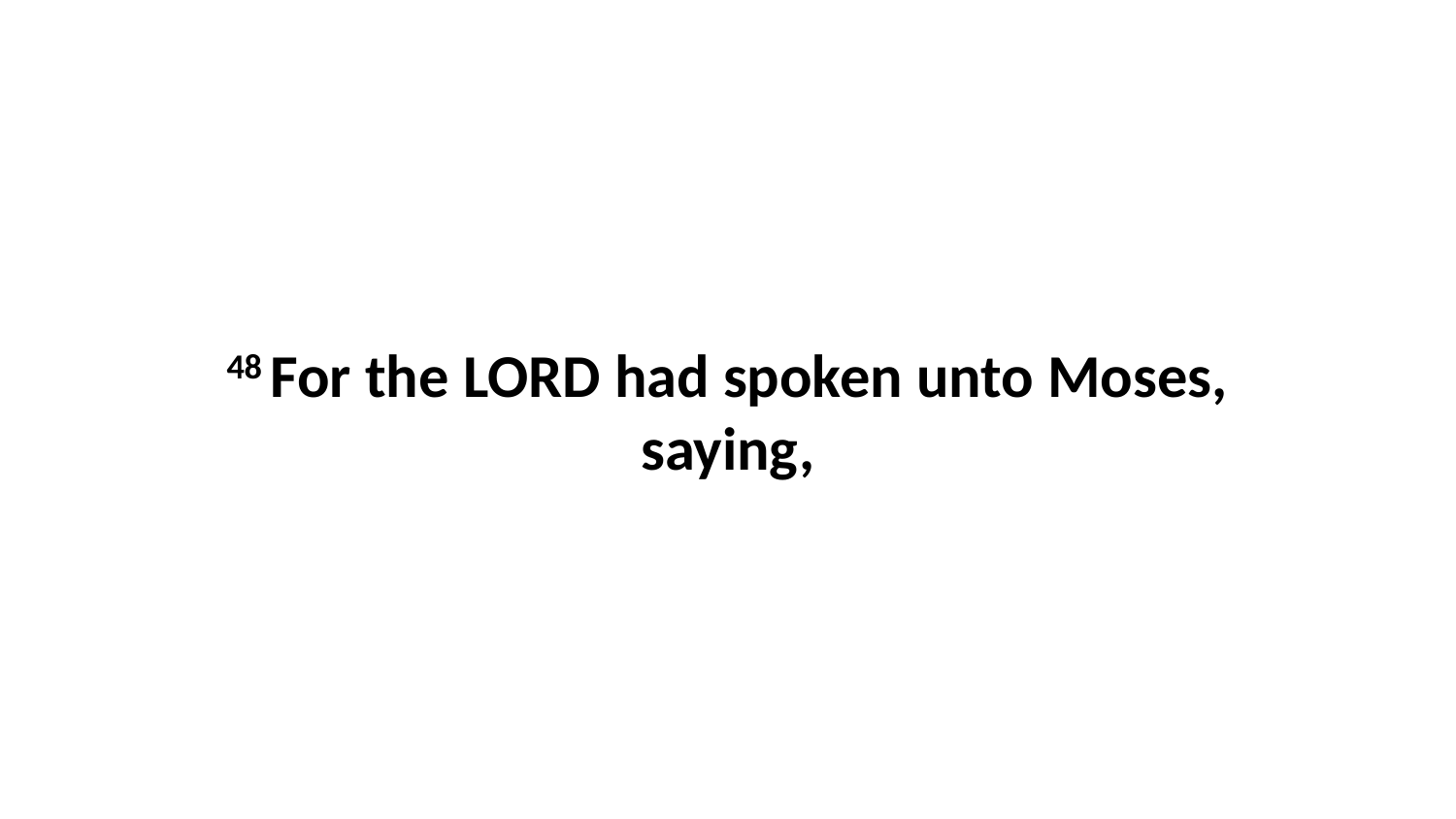

48 For the LORD had spoken unto Moses, saying,